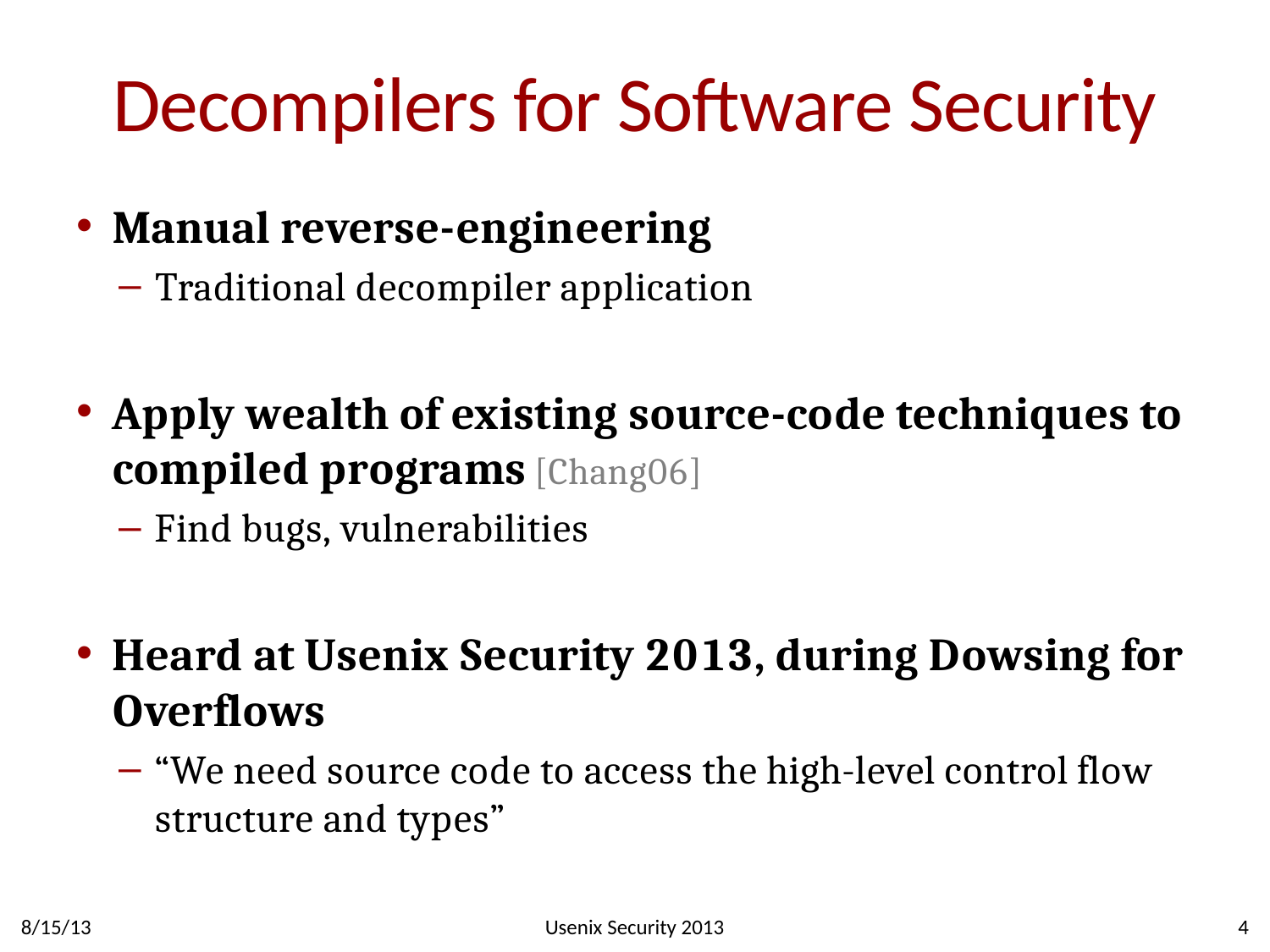

# Decompilers for Software Security
Manual reverse-engineering
Traditional decompiler application

Apply wealth of existing source-code techniques to compiled programs [Chang06]
Find bugs, vulnerabilities

Heard at Usenix Security 2013, during Dowsing for Overflows
“We need source code to access the high-level control flow structure and types”
8/15/13
Usenix Security 2013
4